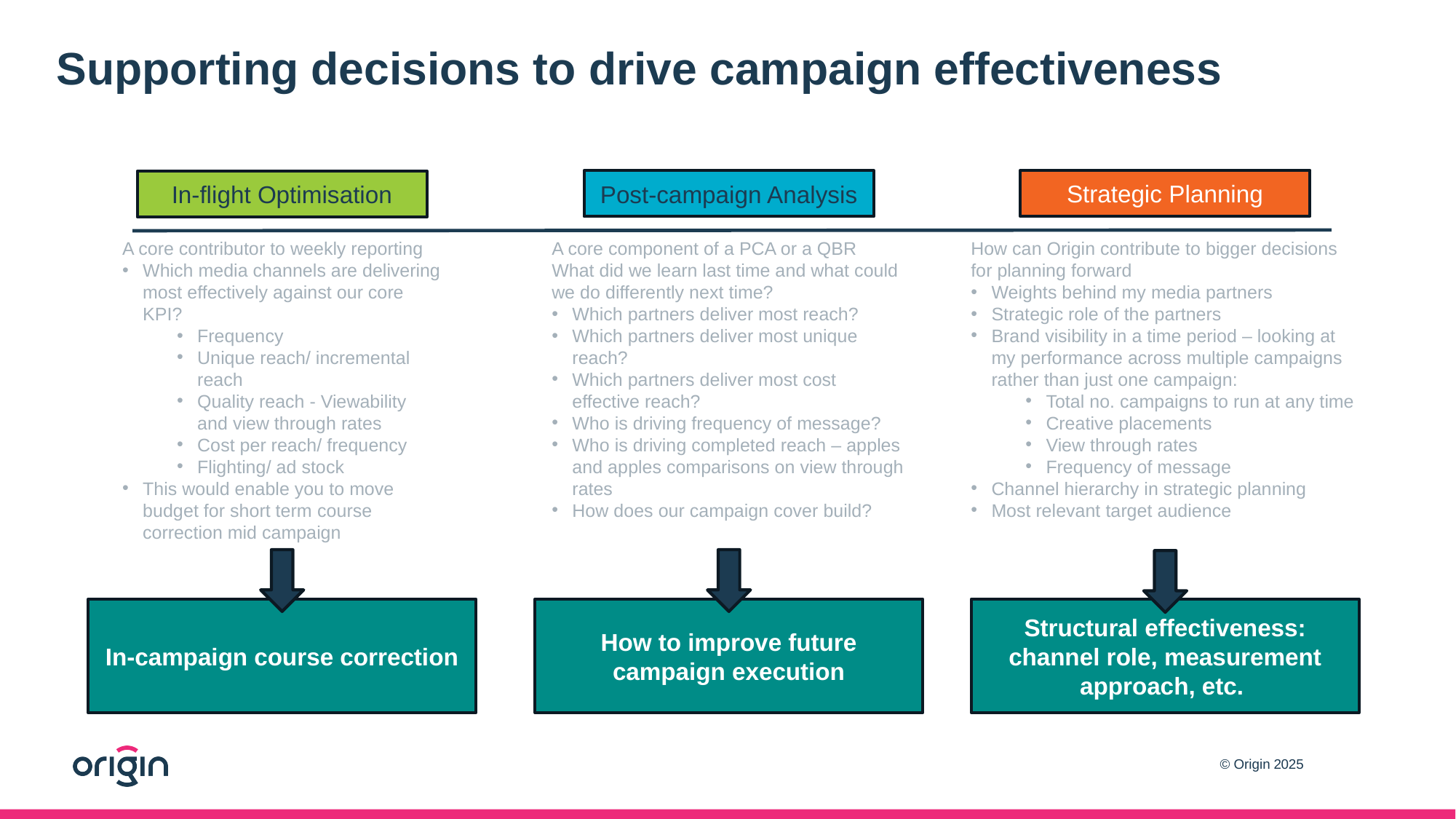

Supporting decisions to drive campaign effectiveness
Strategic Planning
Post-campaign Analysis
In-flight Optimisation
A core contributor to weekly reporting
Which media channels are delivering most effectively against our core KPI?
Frequency
Unique reach/ incremental reach
Quality reach - Viewability and view through rates
Cost per reach/ frequency
Flighting/ ad stock
This would enable you to move budget for short term course correction mid campaign
A core component of a PCA or a QBR
What did we learn last time and what could we do differently next time?
Which partners deliver most reach?
Which partners deliver most unique reach?
Which partners deliver most cost effective reach?
Who is driving frequency of message?
Who is driving completed reach – apples and apples comparisons on view through rates
How does our campaign cover build?
How can Origin contribute to bigger decisions for planning forward
Weights behind my media partners
Strategic role of the partners
Brand visibility in a time period – looking at my performance across multiple campaigns rather than just one campaign:
Total no. campaigns to run at any time
Creative placements
View through rates
Frequency of message
Channel hierarchy in strategic planning
Most relevant target audience

Structural effectiveness:
channel role, measurement approach, etc.
In-campaign course correction
How to improve future campaign execution